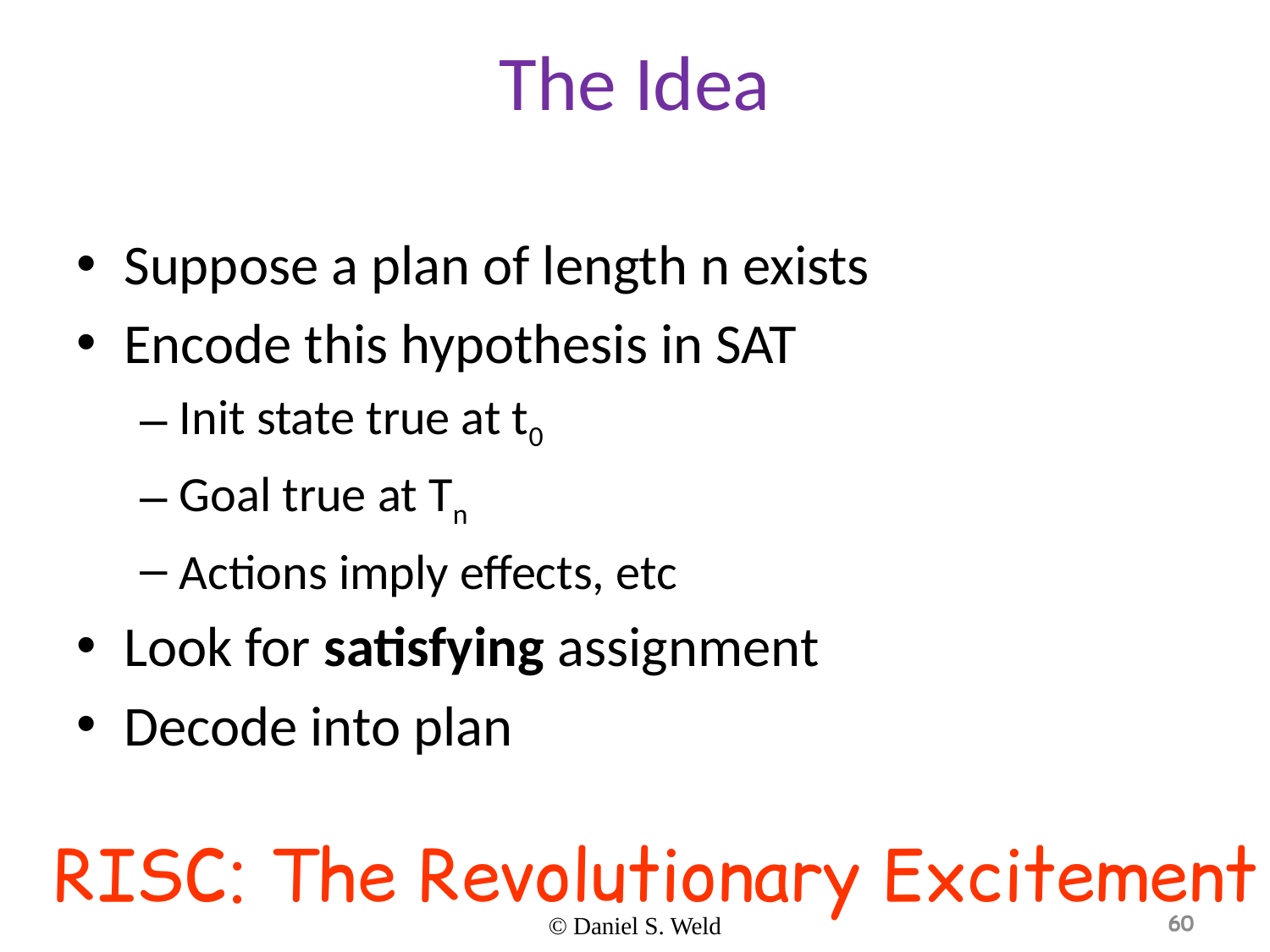

# The Idea
Suppose a plan of length n exists
Encode this hypothesis in SAT
Init state true at t0
Goal true at Tn
Actions imply effects, etc
Look for satisfying assignment
Decode into plan
RISC: The Revolutionary Excitement
© Daniel S. Weld
60